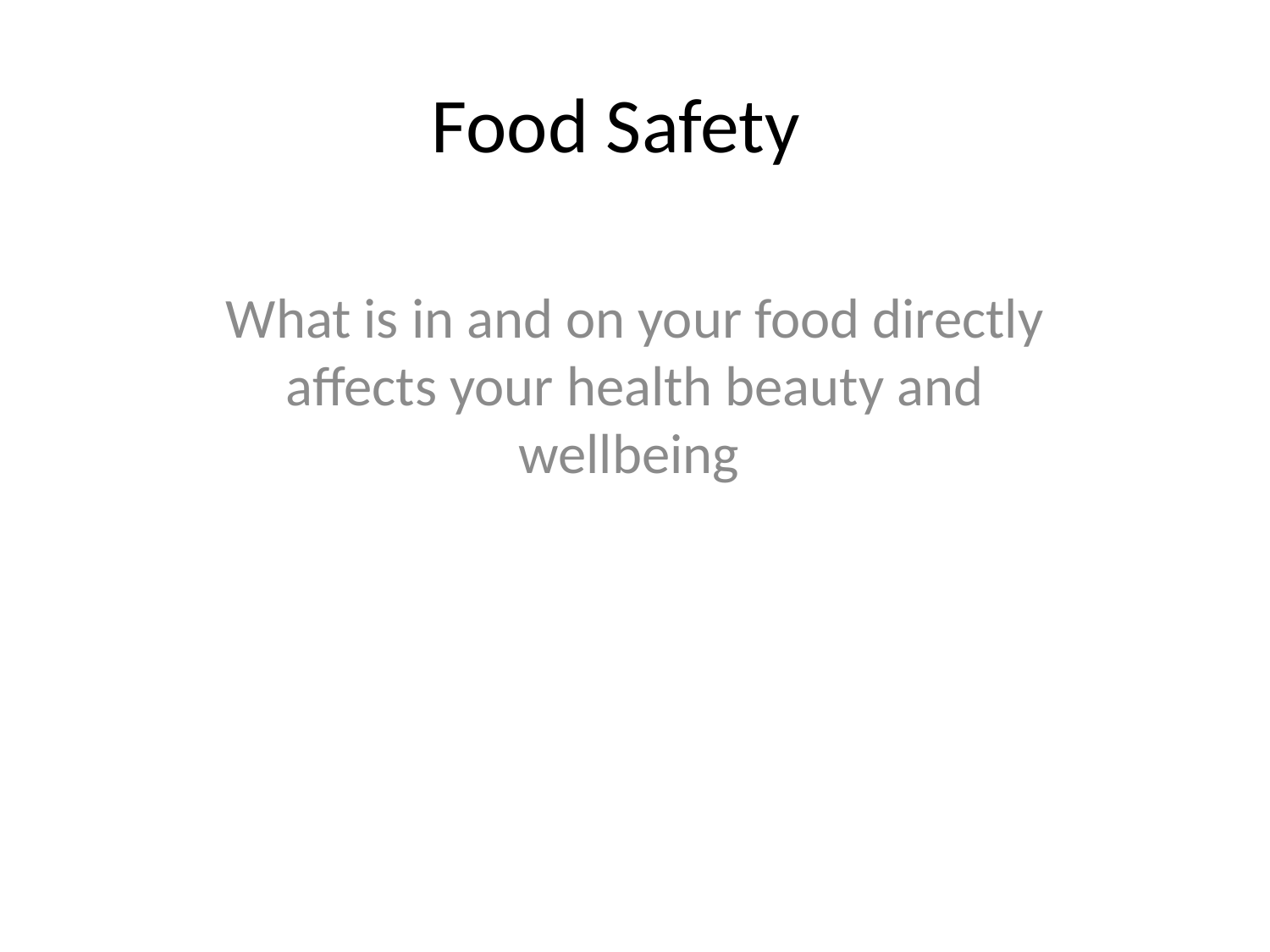

# Food Safety
What is in and on your food directly affects your health beauty and wellbeing